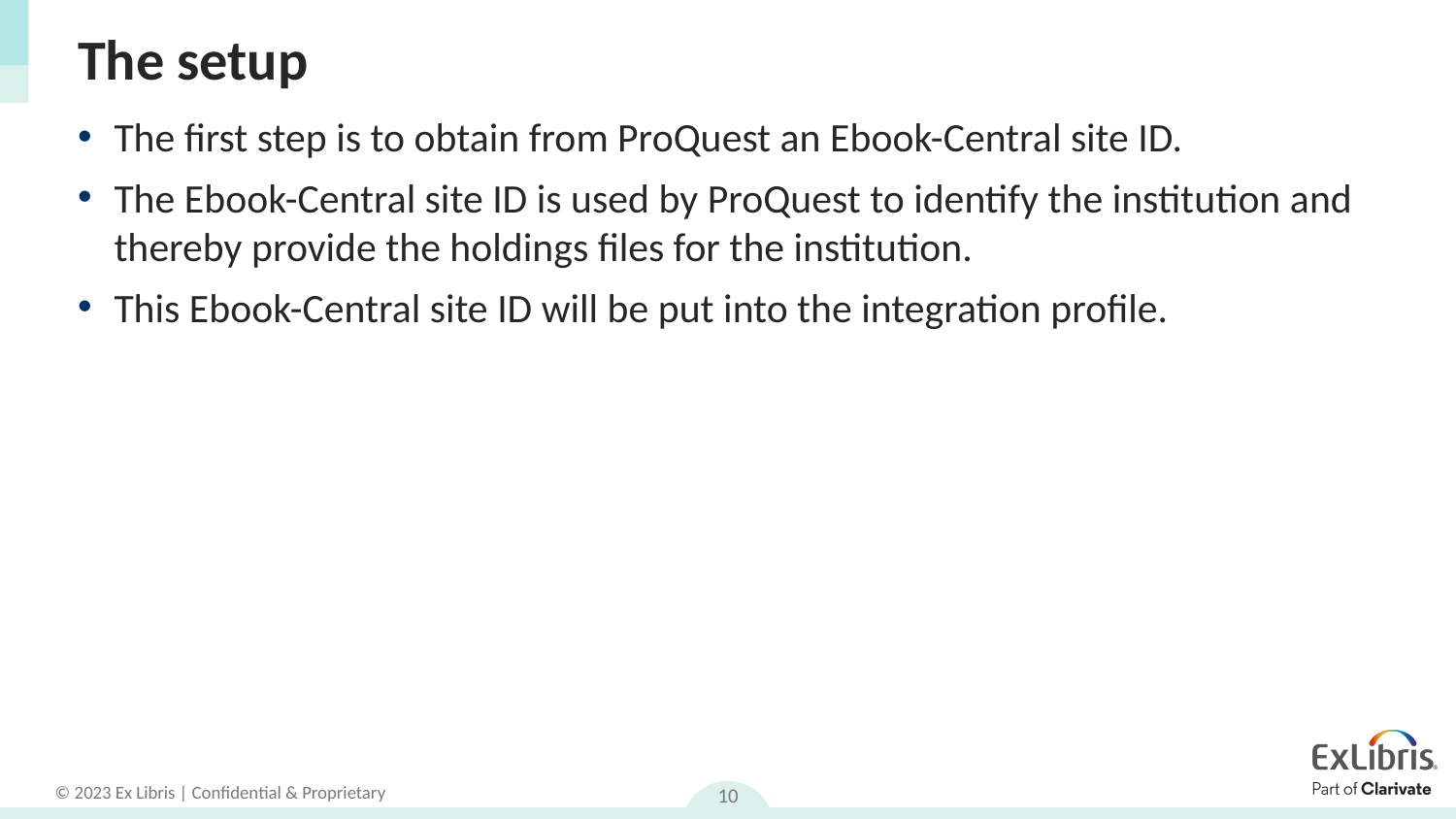

# The setup
The first step is to obtain from ProQuest an Ebook-Central site ID.
The Ebook-Central site ID is used by ProQuest to identify the institution and thereby provide the holdings files for the institution.
This Ebook-Central site ID will be put into the integration profile.
10